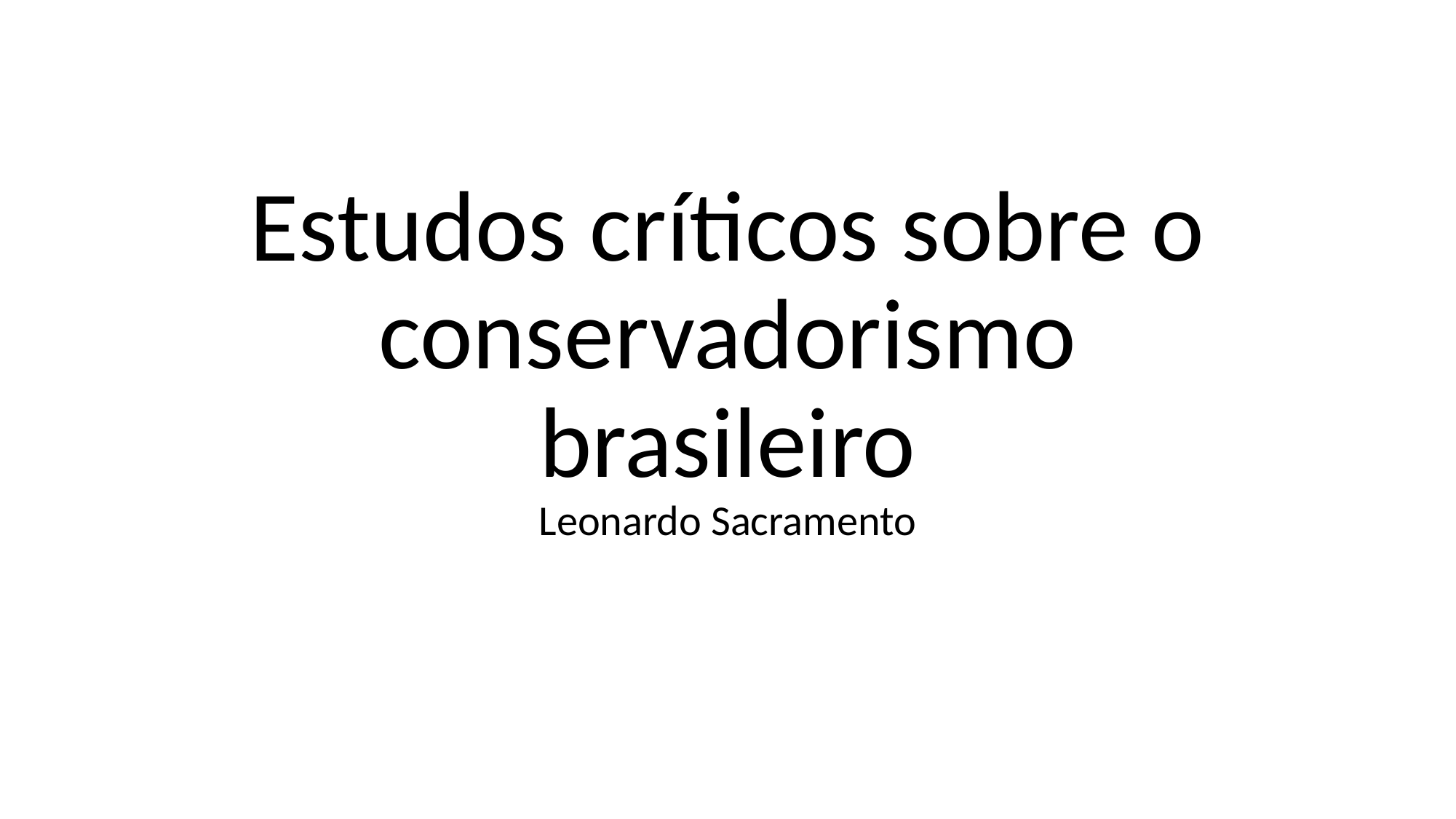

# Estudos críticos sobre o conservadorismo brasileiro Leonardo Sacramento